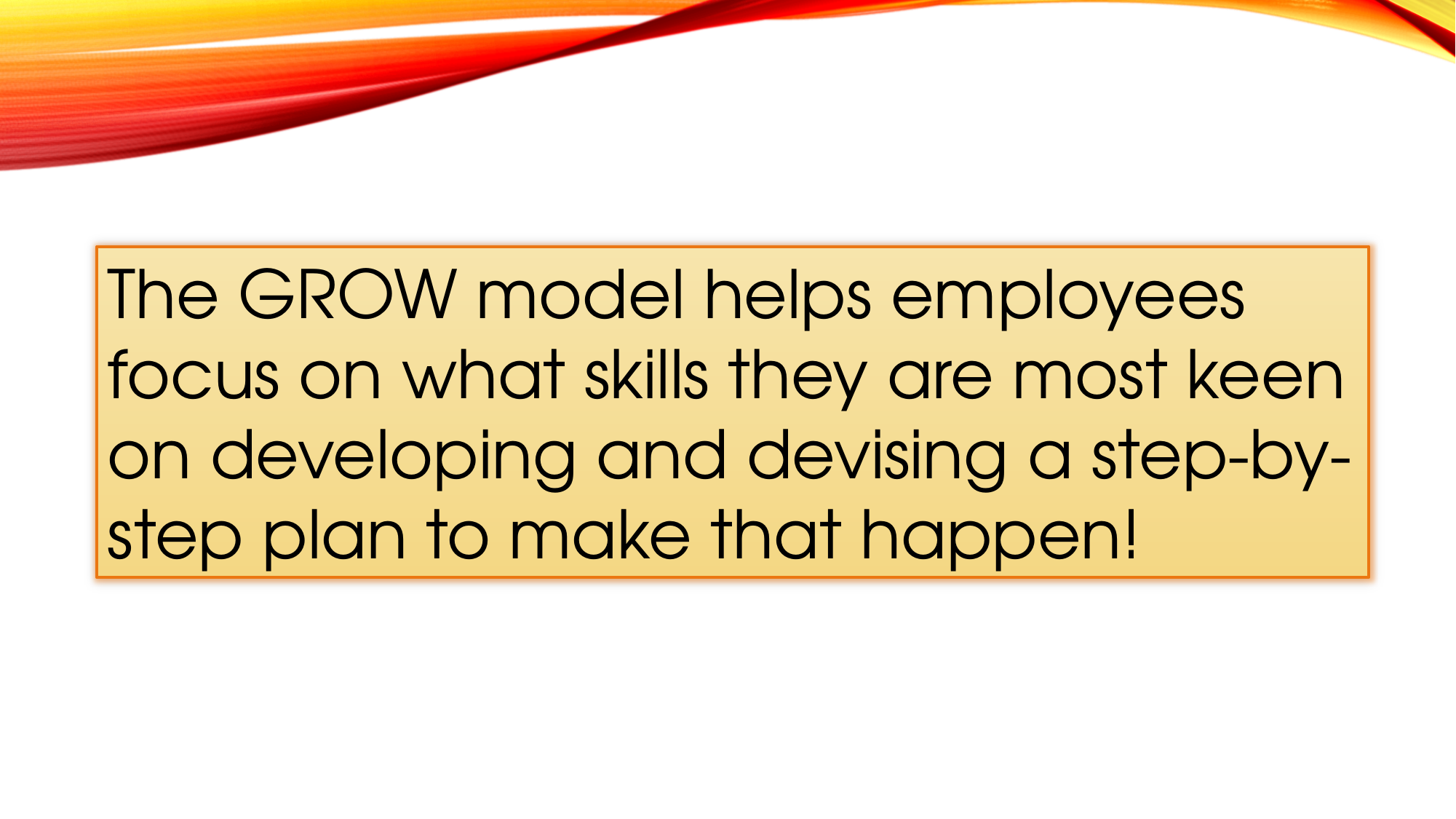

The GROW model helps employees focus on what skills they are most keen on developing and devising a step-by-step plan to make that happen!